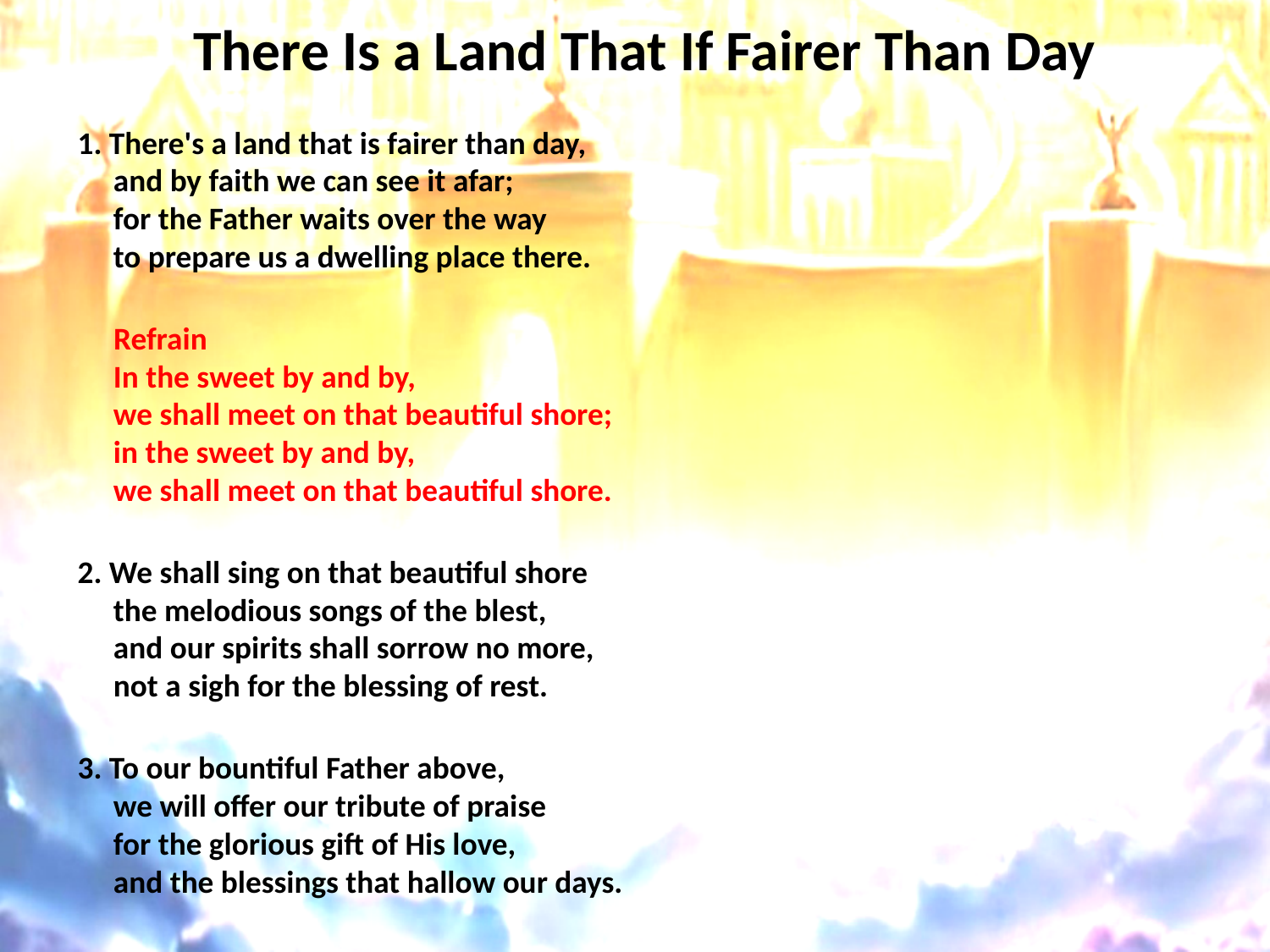

# There Is a Land That If Fairer Than Day
1. There's a land that is fairer than day,
     and by faith we can see it afar;
     for the Father waits over the way
     to prepare us a dwelling place there.
     Refrain
     In the sweet by and by,
     we shall meet on that beautiful shore;
     in the sweet by and by,
     we shall meet on that beautiful shore.
2. We shall sing on that beautiful shore
     the melodious songs of the blest,
     and our spirits shall sorrow no more,
     not a sigh for the blessing of rest.
3. To our bountiful Father above,
     we will offer our tribute of praise
     for the glorious gift of His love,
     and the blessings that hallow our days.